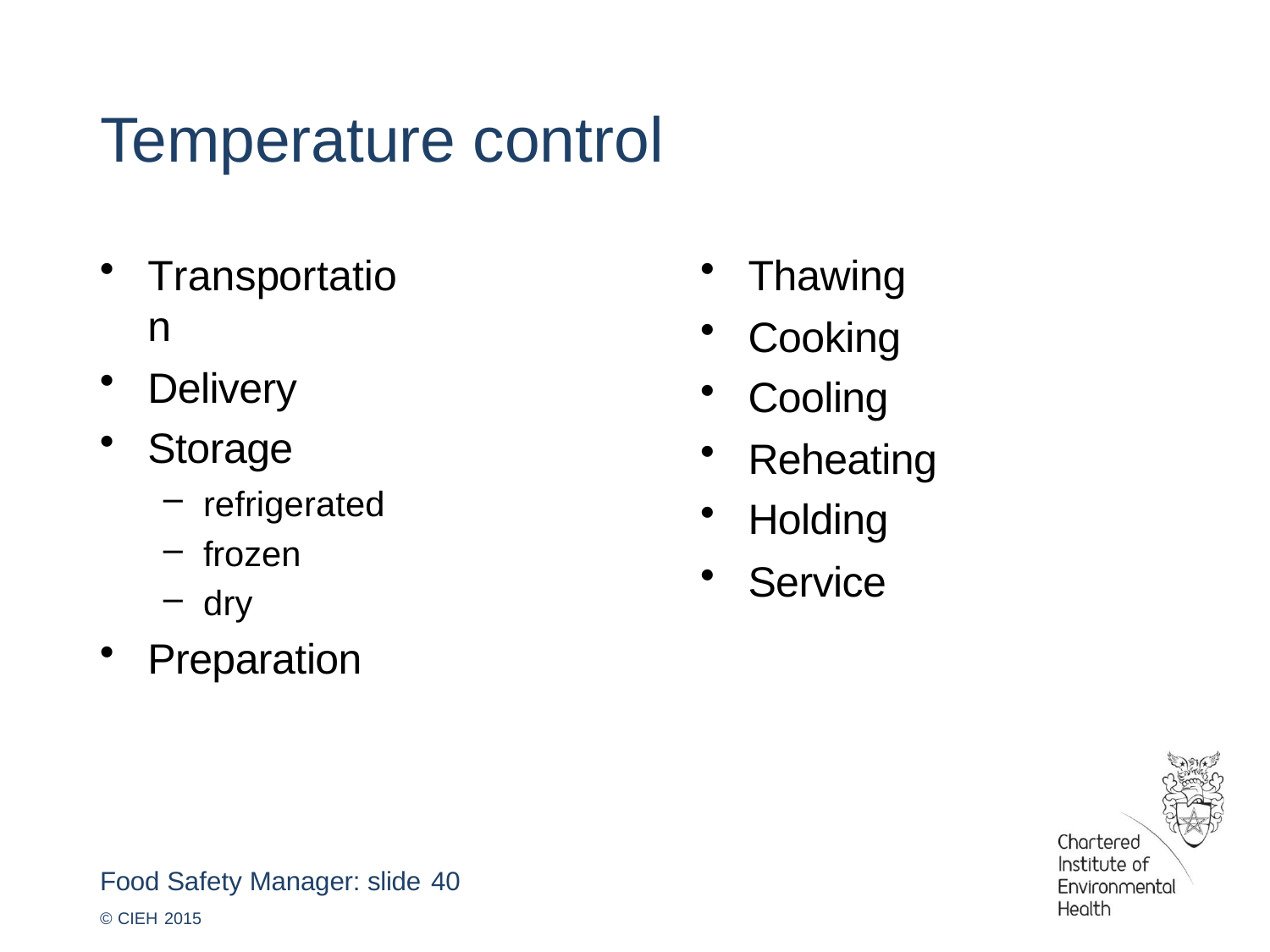

# Temperature control
Transportation
Delivery
Storage
refrigerated
frozen
dry
Preparation
Thawing
Cooking
Cooling
Reheating
Holding
Service
Food Safety Manager: slide 40
© CIEH 2015